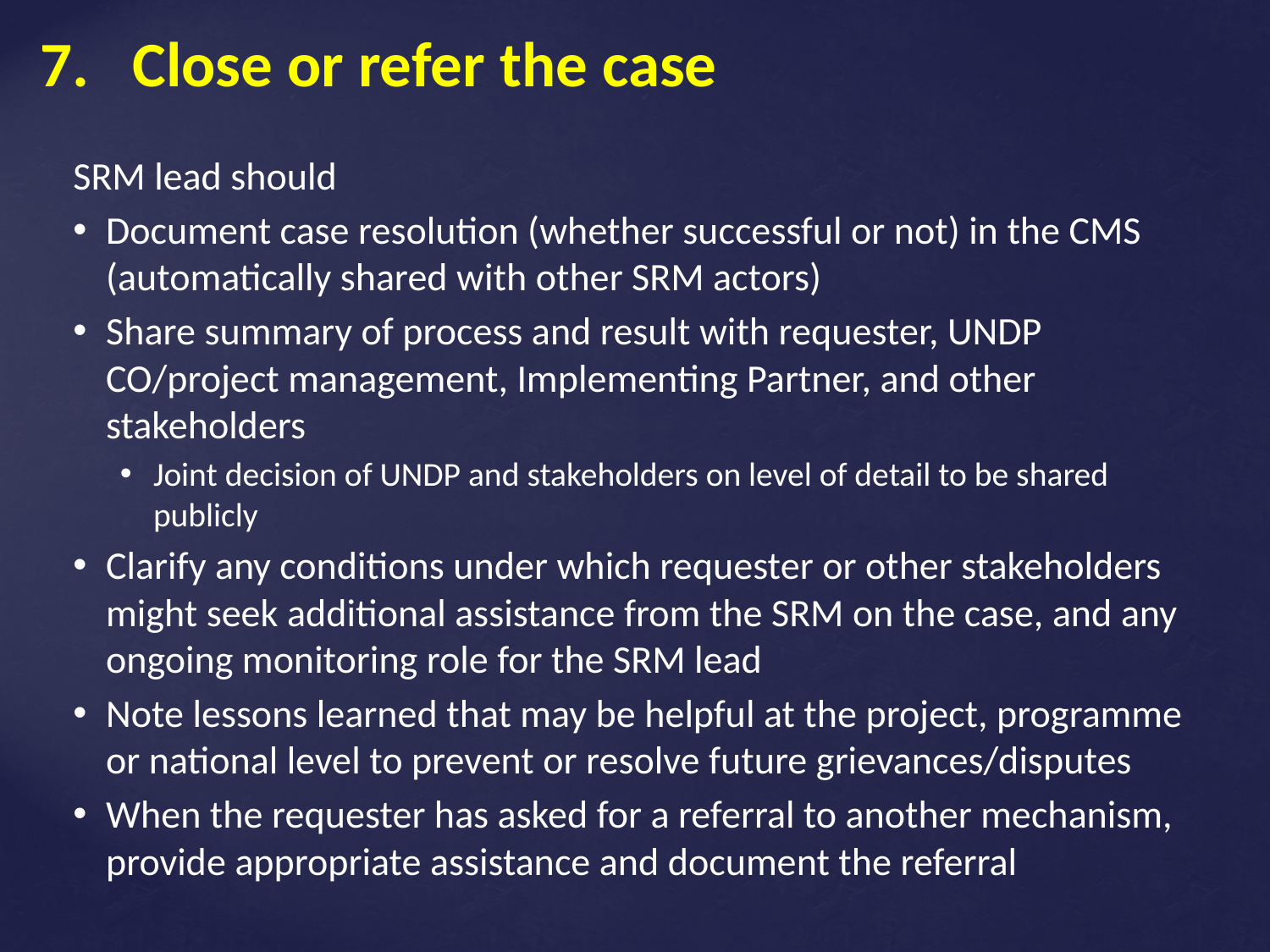

# 7.   Close or refer the case
SRM lead should
Document case resolution (whether successful or not) in the CMS (automatically shared with other SRM actors)
Share summary of process and result with requester, UNDP CO/project management, Implementing Partner, and other stakeholders
Joint decision of UNDP and stakeholders on level of detail to be shared publicly
Clarify any conditions under which requester or other stakeholders might seek additional assistance from the SRM on the case, and any ongoing monitoring role for the SRM lead
Note lessons learned that may be helpful at the project, programme or national level to prevent or resolve future grievances/disputes
When the requester has asked for a referral to another mechanism, provide appropriate assistance and document the referral